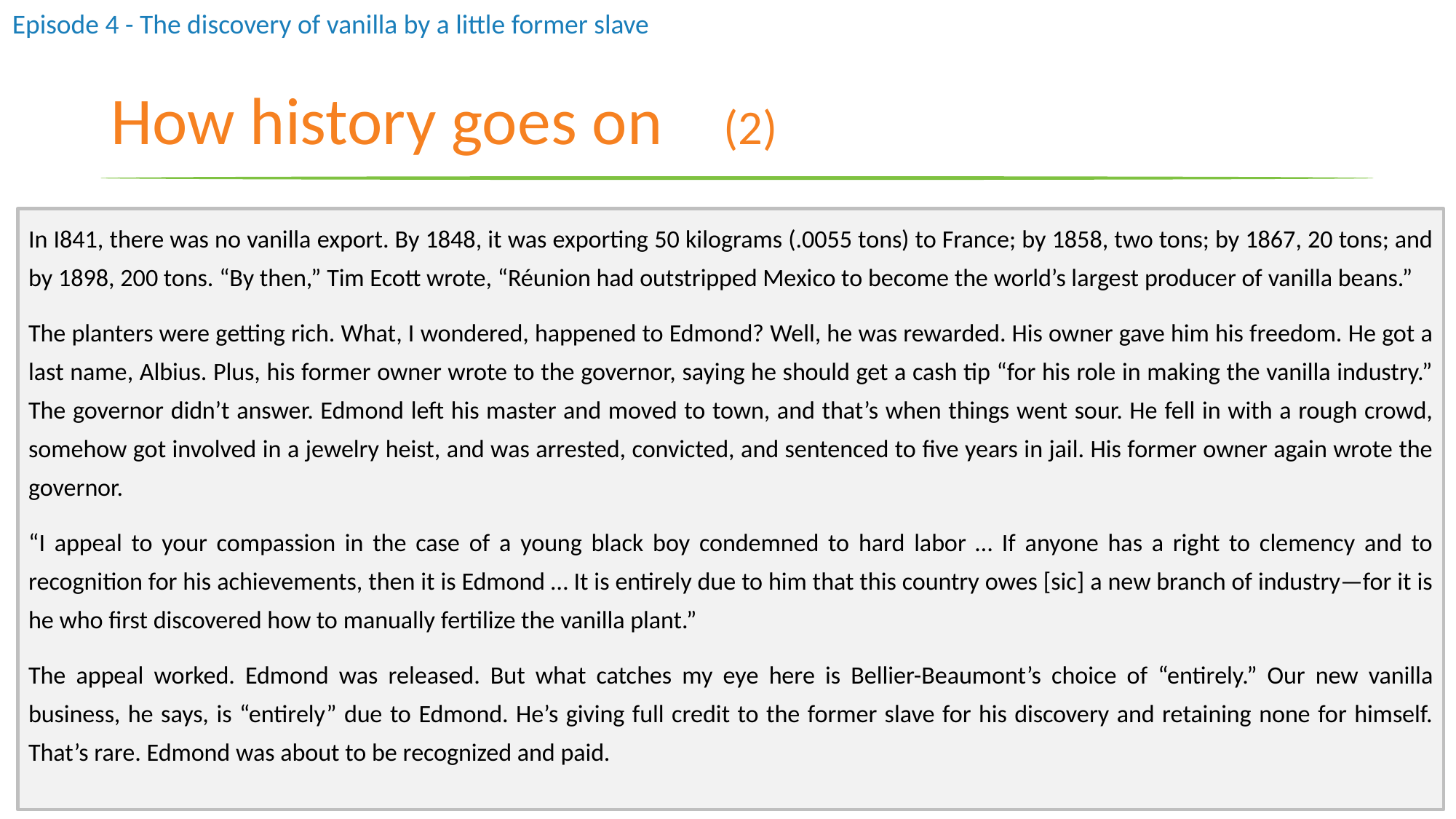

# How history goes on    (2)
In I841, there was no vanilla export. By 1848, it was exporting 50 kilograms (.0055 tons) to France; by 1858, two tons; by 1867, 20 tons; and by 1898, 200 tons. “By then,” Tim Ecott wrote, “Réunion had outstripped Mexico to become the world’s largest producer of vanilla beans.”
The planters were getting rich. What, I wondered, happened to Edmond? Well, he was rewarded. His owner gave him his freedom. He got a last name, Albius. Plus, his former owner wrote to the governor, saying he should get a cash tip “for his role in making the vanilla industry.” The governor didn’t answer. Edmond left his master and moved to town, and that’s when things went sour. He fell in with a rough crowd, somehow got involved in a jewelry heist, and was arrested, convicted, and sentenced to five years in jail. His former owner again wrote the governor.
“I appeal to your compassion in the case of a young black boy condemned to hard labor … If anyone has a right to clemency and to recognition for his achievements, then it is Edmond … It is entirely due to him that this country owes [sic] a new branch of industry—for it is he who first discovered how to manually fertilize the vanilla plant.”
The appeal worked. Edmond was released. But what catches my eye here is Bellier-Beaumont’s choice of “entirely.” Our new vanilla business, he says, is “entirely” due to Edmond. He’s giving full credit to the former slave for his discovery and retaining none for himself. That’s rare. Edmond was about to be recognized and paid.